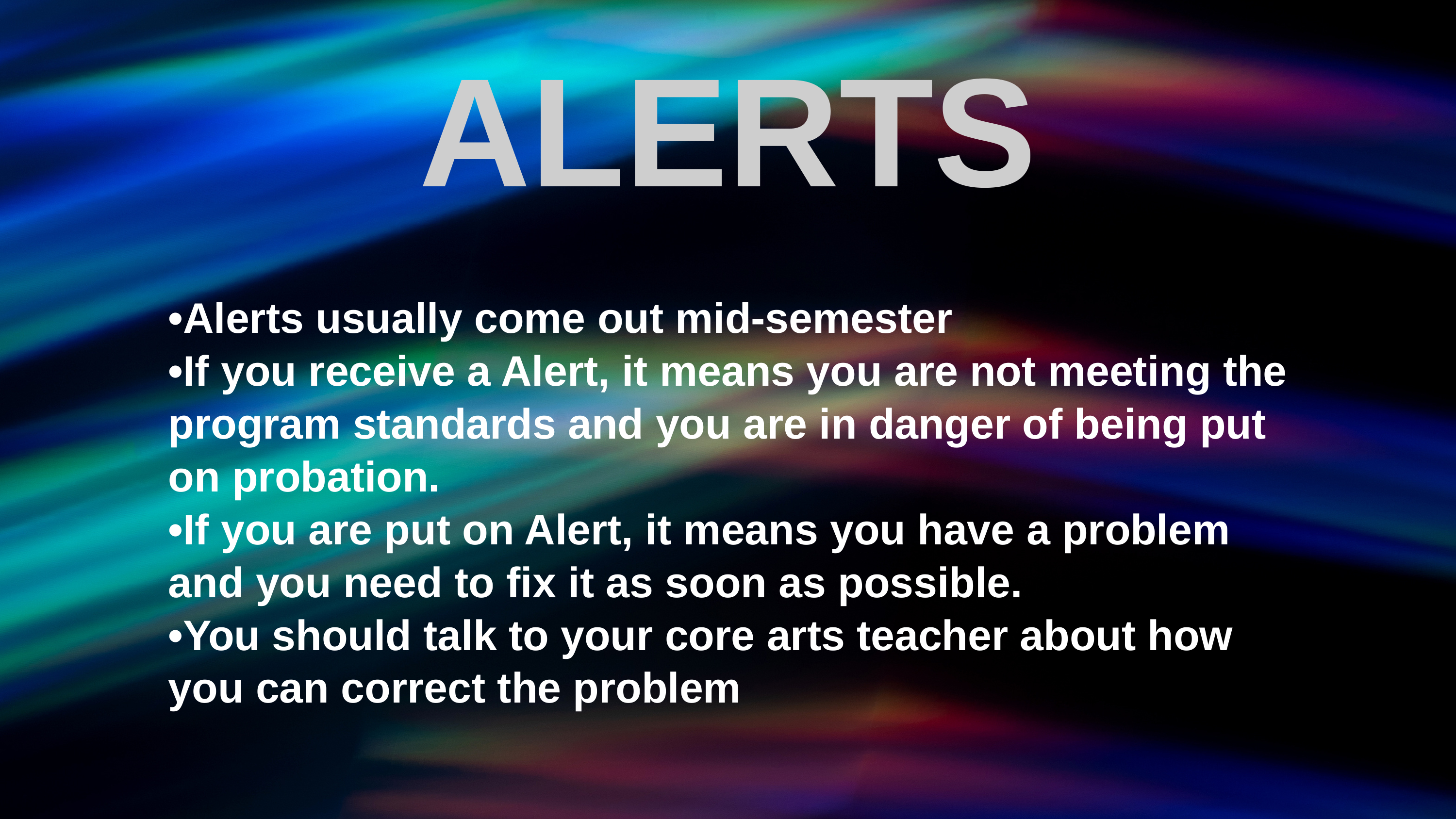

ALERTS
•Alerts usually come out mid-semester
•If you receive a Alert, it means you are not meeting the program standards and you are in danger of being put on probation.
•If you are put on Alert, it means you have a problem and you need to fix it as soon as possible.
•You should talk to your core arts teacher about how you can correct the problem